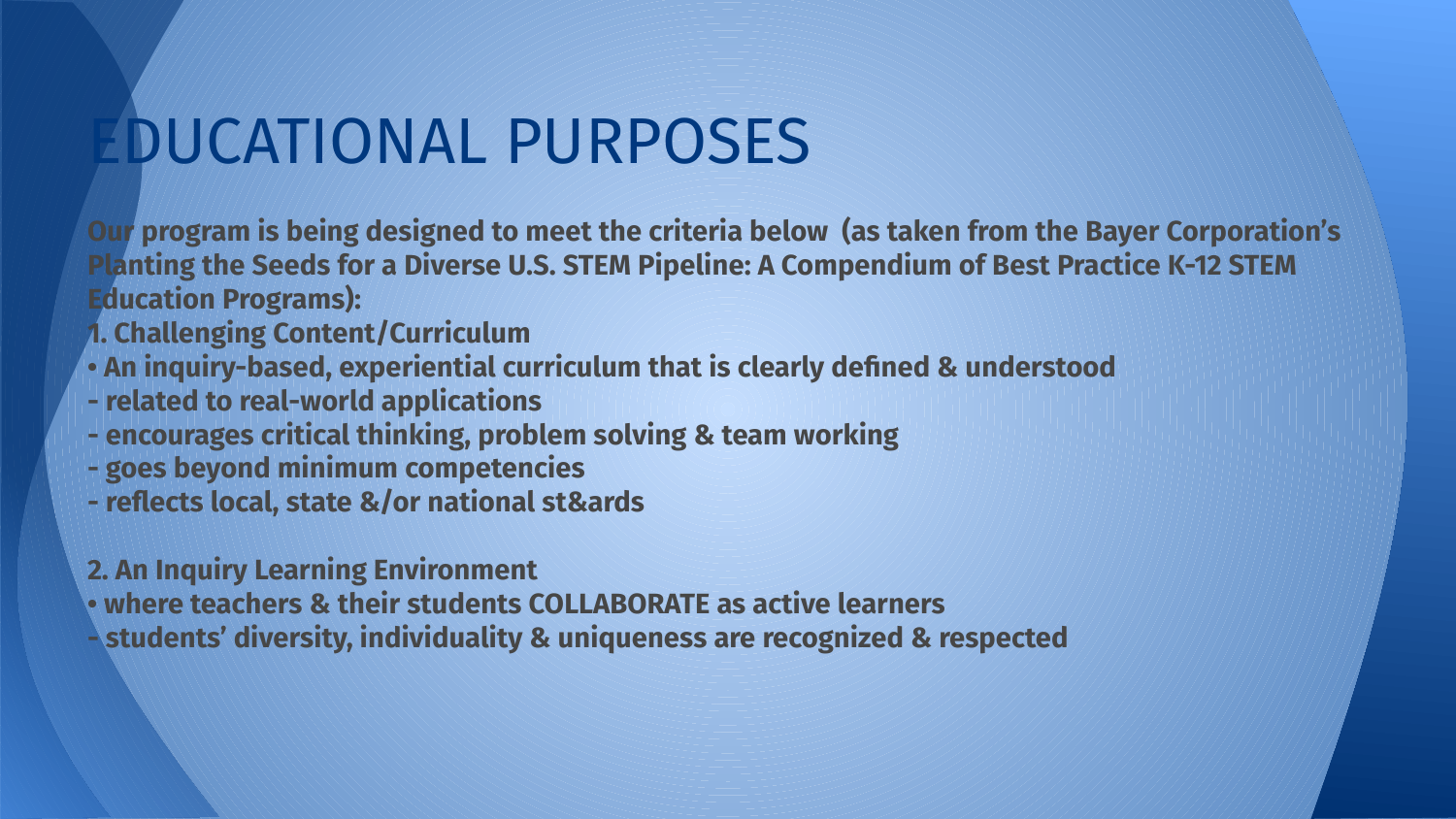

# EDUCATIONAL PURPOSES
Our program is being designed to meet the criteria below  (as taken from the Bayer Corporation’s Planting the Seeds for a Diverse U.S. STEM Pipeline: A Compendium of Best Practice K-12 STEM Education Programs):
1. Challenging Content/Curriculum
• An inquiry-based, experiential curriculum that is clearly defined & understood
- related to real-world applications
- encourages critical thinking, problem solving & team working
- goes beyond minimum competencies
- reflects local, state &/or national st&ards

2. An Inquiry Learning Environment
• where teachers & their students COLLABORATE as active learners
- students’ diversity, individuality & uniqueness are recognized & respected